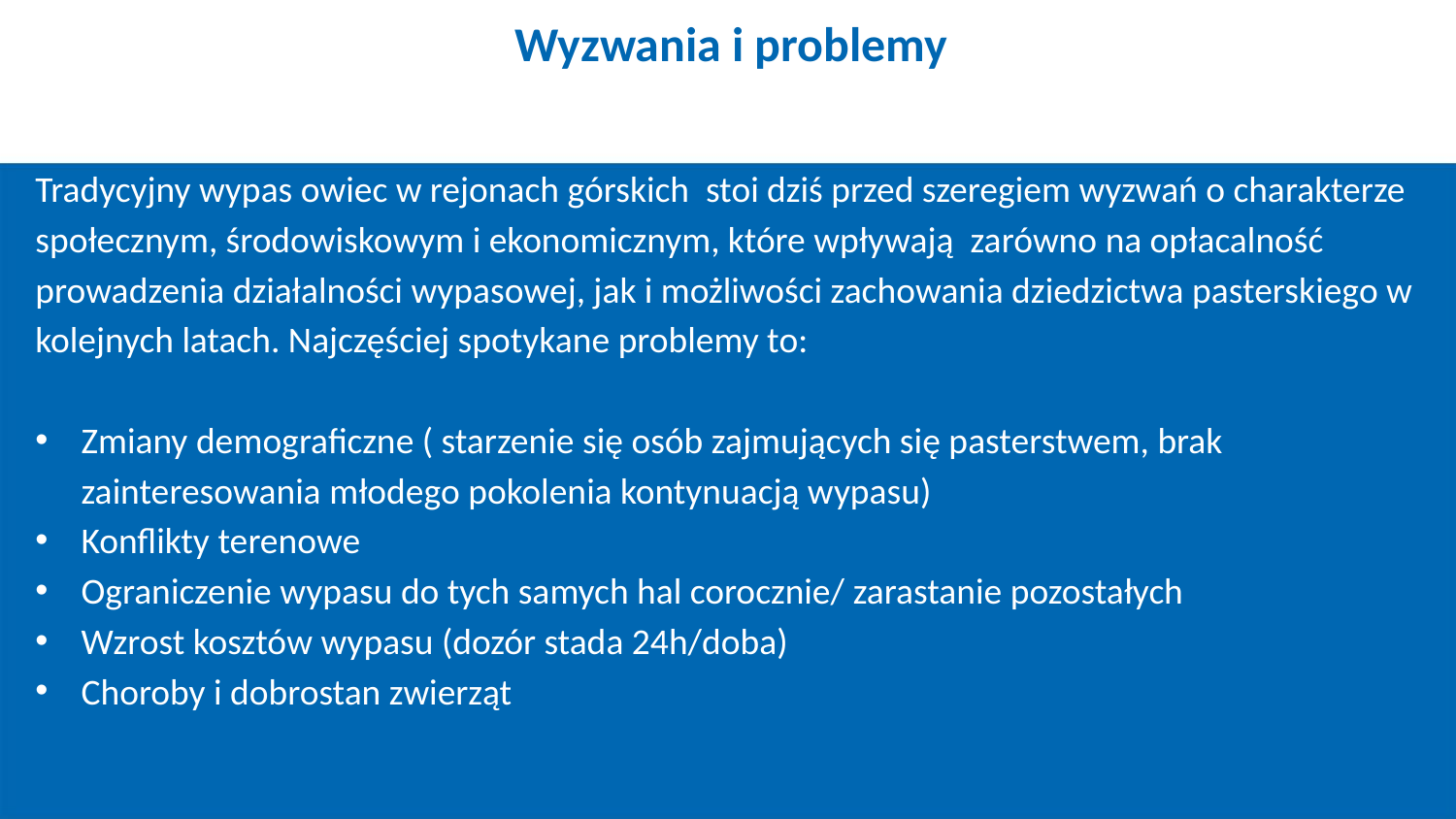

Wyzwania i problemy
Tradycyjny wypas owiec w rejonach górskich  stoi dziś przed szeregiem wyzwań o charakterze społecznym, środowiskowym i ekonomicznym, które wpływają  zarówno na opłacalność prowadzenia działalności wypasowej, jak i możliwości zachowania dziedzictwa pasterskiego w kolejnych latach. Najczęściej spotykane problemy to:

Zmiany demograficzne ( starzenie się osób zajmujących się pasterstwem, brak zainteresowania młodego pokolenia kontynuacją wypasu)
Konflikty terenowe
Ograniczenie wypasu do tych samych hal corocznie/ zarastanie pozostałych
Wzrost kosztów wypasu (dozór stada 24h/doba)
Choroby i dobrostan zwierząt